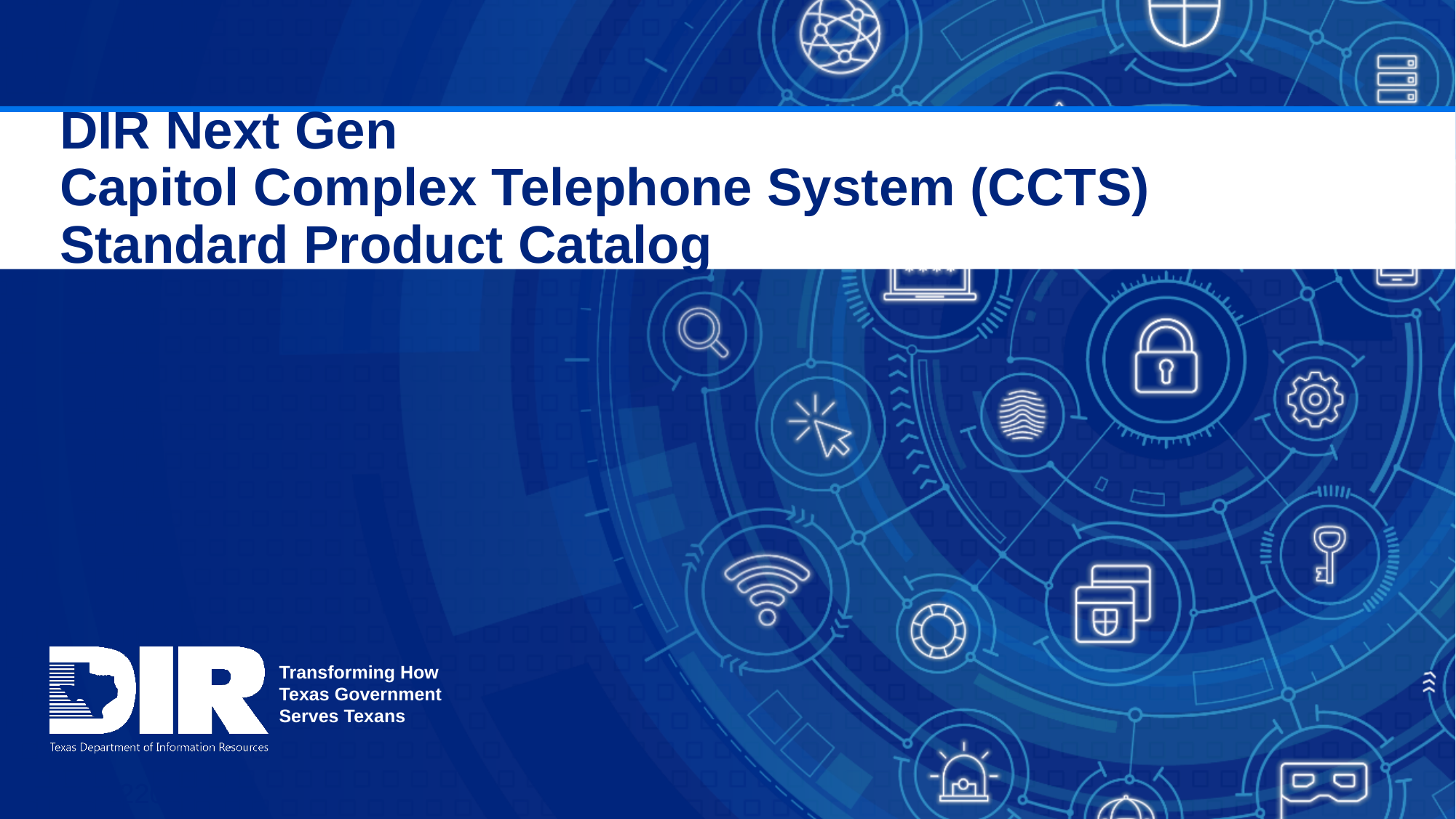

# DIR Next Gen Capitol Complex Telephone System (CCTS) Standard Product Catalog
Rev. 08222019